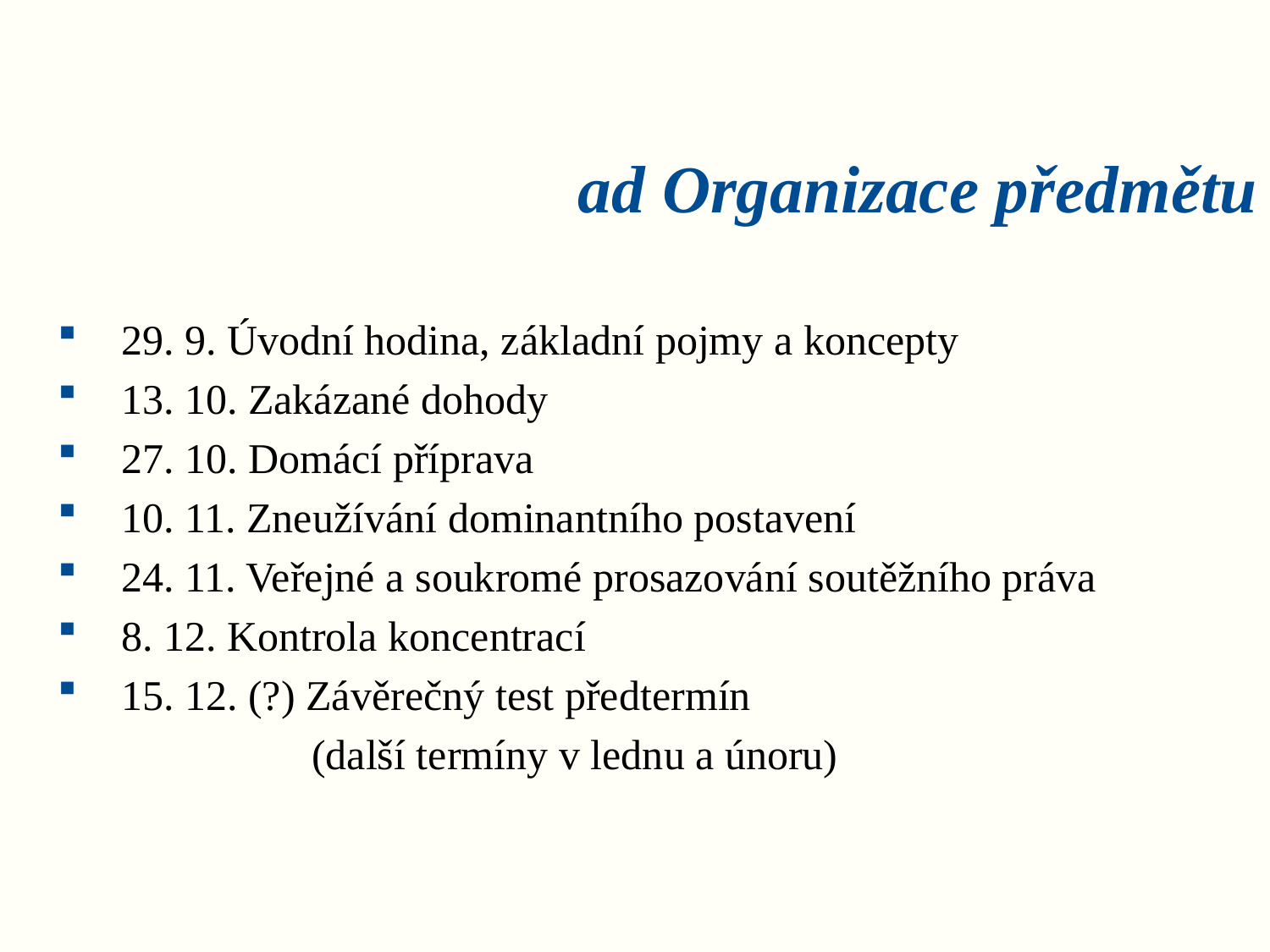

# ad Organizace předmětu
29. 9. Úvodní hodina, základní pojmy a koncepty
13. 10. Zakázané dohody
27. 10. Domácí příprava
10. 11. Zneužívání dominantního postavení
24. 11. Veřejné a soukromé prosazování soutěžního práva
8. 12. Kontrola koncentrací
15. 12. (?) Závěrečný test předtermín
		(další termíny v lednu a únoru)